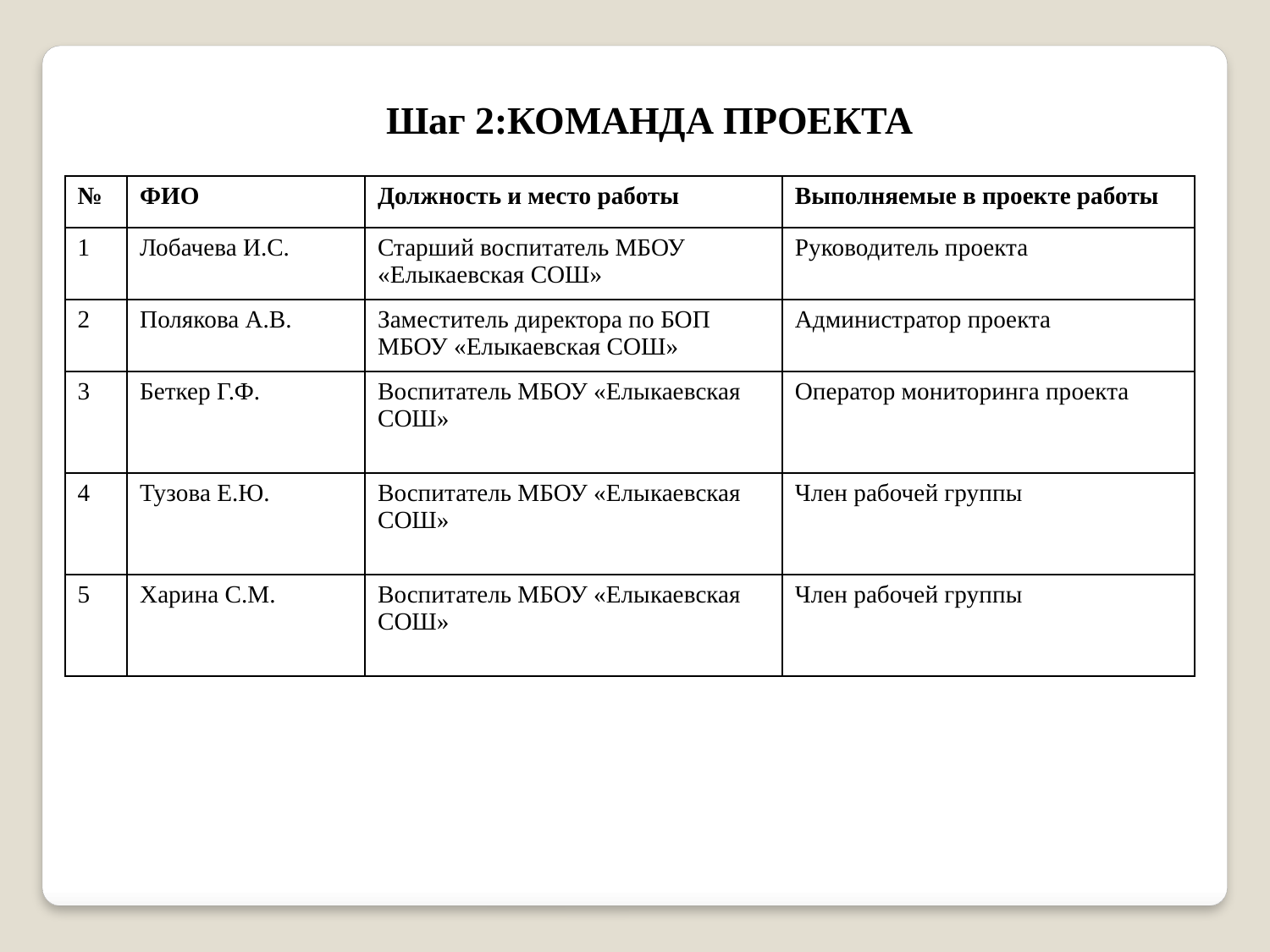

Шаг 2:КОМАНДА ПРОЕКТА
| № | ФИО | Должность и место работы | Выполняемые в проекте работы |
| --- | --- | --- | --- |
| 1 | Лобачева И.С. | Старший воспитатель МБОУ «Елыкаевская СОШ» | Руководитель проекта |
| 2 | Полякова А.В. | Заместитель директора по БОП МБОУ «Елыкаевская СОШ» | Администратор проекта |
| 3 | Беткер Г.Ф. | Воспитатель МБОУ «Елыкаевская СОШ» | Оператор мониторинга проекта |
| 4 | Тузова Е.Ю. | Воспитатель МБОУ «Елыкаевская СОШ» | Член рабочей группы |
| 5 | Харина С.М. | Воспитатель МБОУ «Елыкаевская СОШ» | Член рабочей группы |